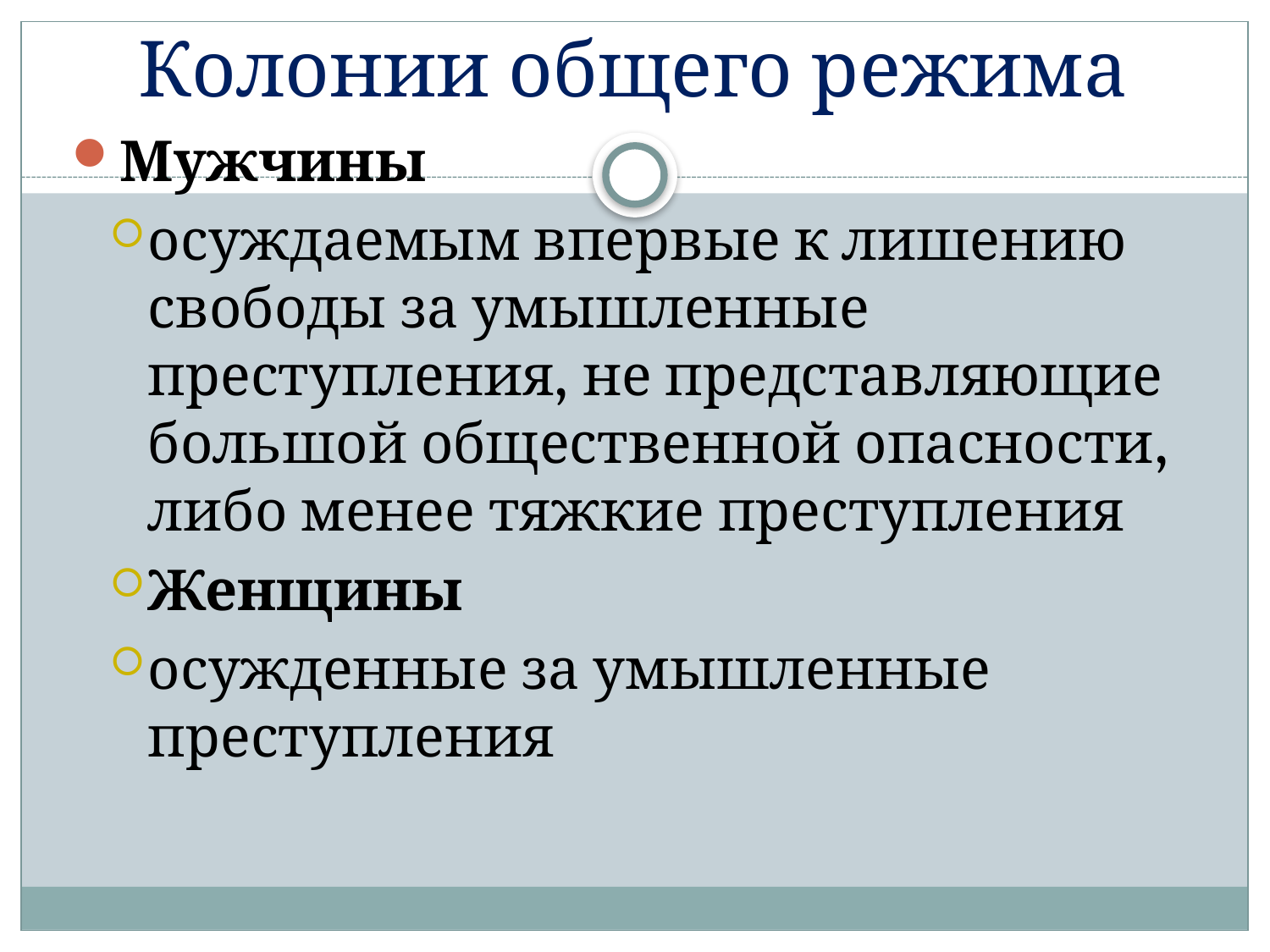

# Колонии общего режима
Мужчины
осуждаемым впервые к лишению свободы за умышленные преступления, не представляющие большой общественной опасности, либо менее тяжкие преступления
Женщины
осужденные за умышленные преступления